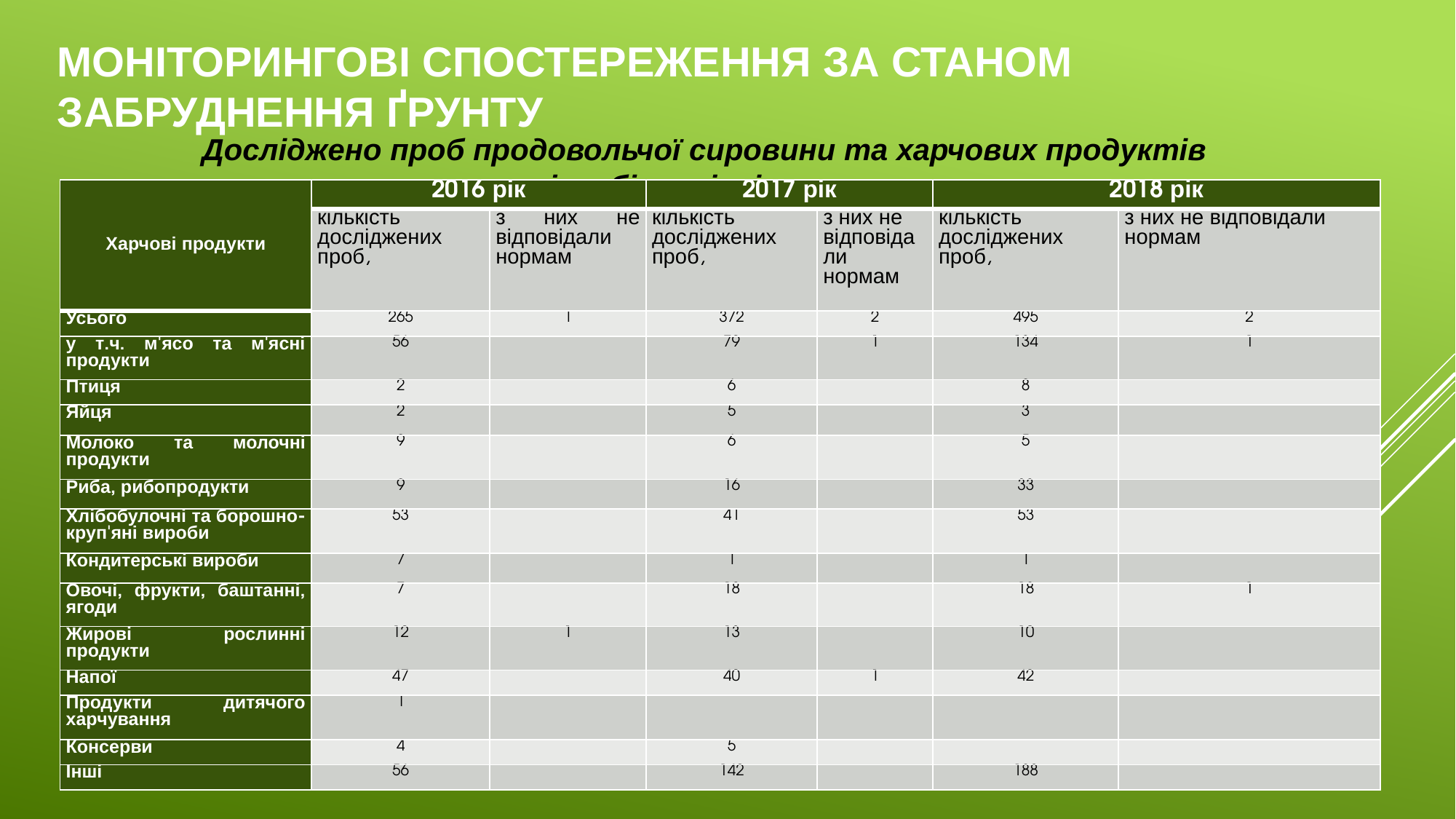

# Моніторингові спостереження за станом забруднення ґрунту

Досліджено проб продовольчої сировини та харчових продуктів
на мікробіологічні показники
| Харчові продукти | 2016 рік |  | 2017 рік |  | 2018 рік |  |
| --- | --- | --- | --- | --- | --- | --- |
|  | кількість досліджених проб, | з них не відповідали нормам | кількість досліджених проб, | з них не відповідали нормам | кількість досліджених проб, | з них не відповідали нормам |
| Усього | 265 | 1 | 372 | 2 | 495 | 2 |
| у т.ч. м'ясо та м'ясні продукти | 56 |  | 79 | 1 | 134 | 1 |
| Птиця | 2 |  | 6 |  | 8 |  |
| Яйця | 2 |  | 5 |  | 3 |  |
| Молоко та молочні продукти | 9 |  | 6 |  | 5 |  |
| Риба, рибопродукти | 9 |  | 16 |  | 33 |  |
| Хлібобулочні та борошно-круп'яні вироби | 53 |  | 41 |  | 53 |  |
| Кондитерські вироби | 7 |  | 1 |  | 1 |  |
| Овочі, фрукти, баштанні, ягоди | 7 |  | 18 |  | 18 | 1 |
| Жирові рослинні продукти | 12 | 1 | 13 |  | 10 |  |
| Напої | 47 |  | 40 | 1 | 42 |  |
| Продукти дитячого харчування | 1 |  |  |  |  |  |
| Консерви | 4 |  | 5 |  |  |  |
| Інші | 56 |  | 142 |  | 188 |  |